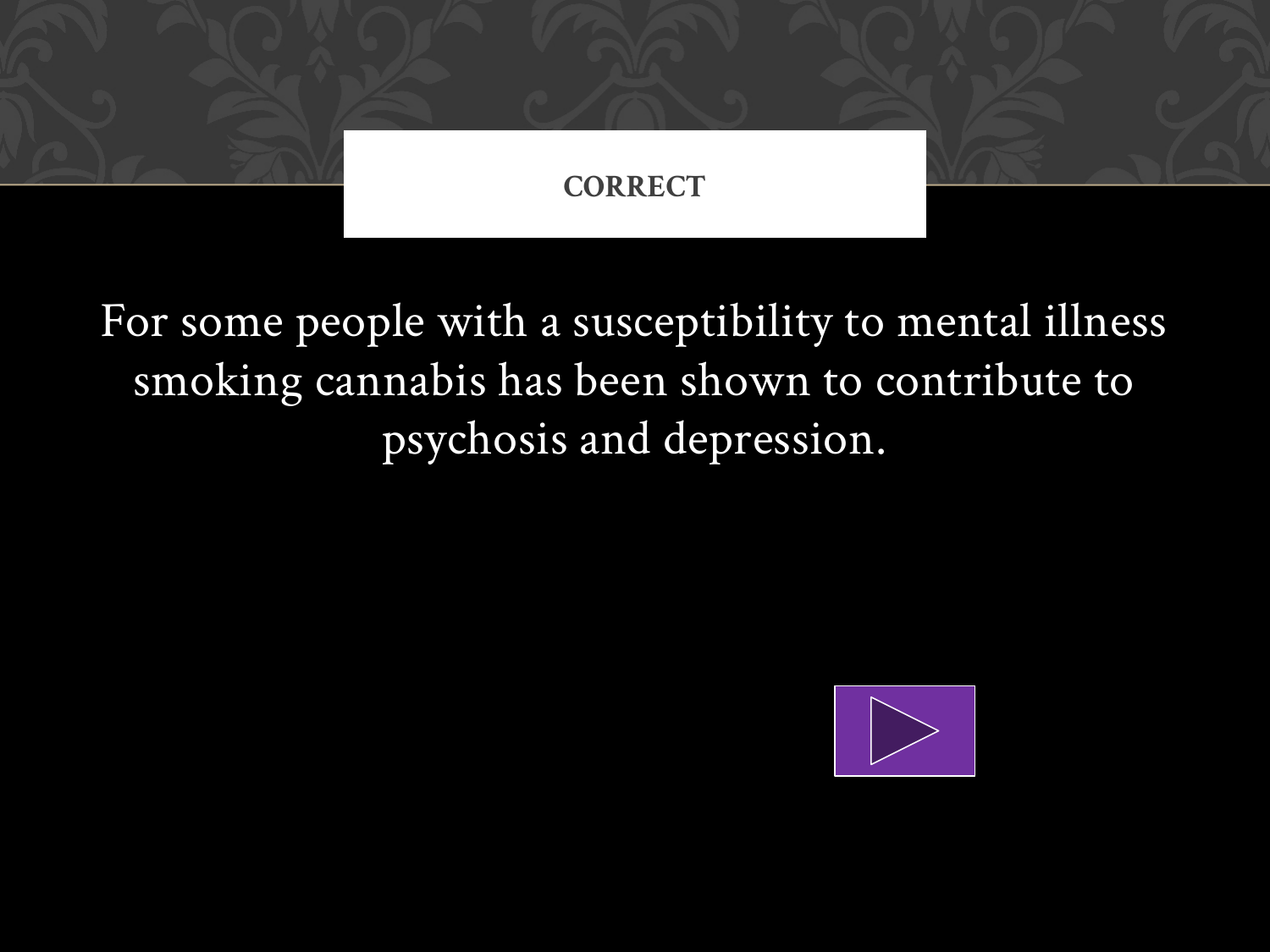

# Correct
For some people with a susceptibility to mental illness smoking cannabis has been shown to contribute to psychosis and depression.